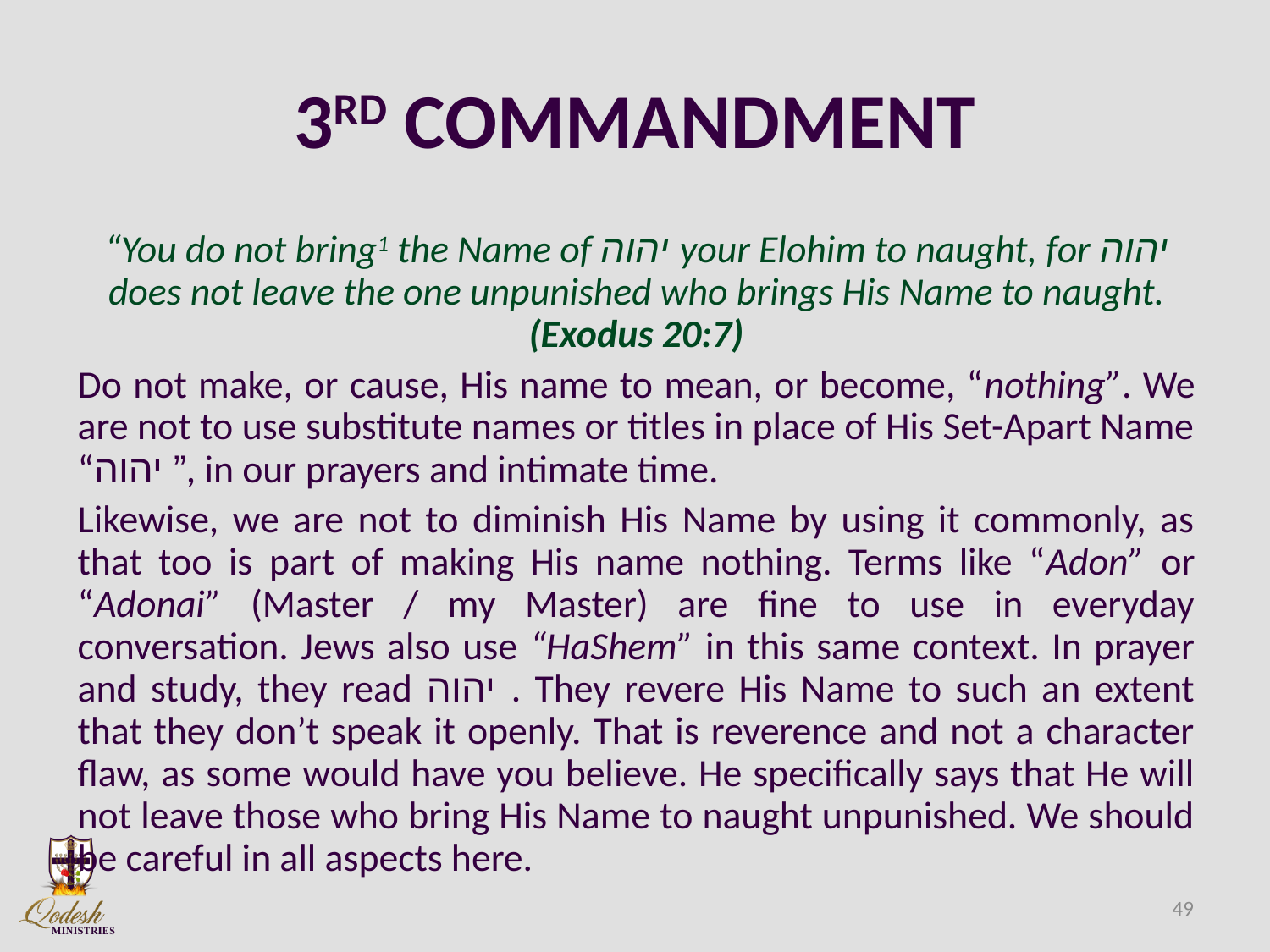

# 3RD COMMANDMENT
“You do not bring1 the Name of יהוה your Elohim to naught, for יהוה does not leave the one unpunished who brings His Name to naught. (Exodus 20:7)
Do not make, or cause, His name to mean, or become, “nothing”. We are not to use substitute names or titles in place of His Set-Apart Name “יהוה ”, in our prayers and intimate time.
Likewise, we are not to diminish His Name by using it commonly, as that too is part of making His name nothing. Terms like “Adon” or “Adonai” (Master / my Master) are fine to use in everyday conversation. Jews also use “HaShem” in this same context. In prayer and study, they read יהוה . They revere His Name to such an extent that they don’t speak it openly. That is reverence and not a character flaw, as some would have you believe. He specifically says that He will not leave those who bring His Name to naught unpunished. We should be careful in all aspects here.
49